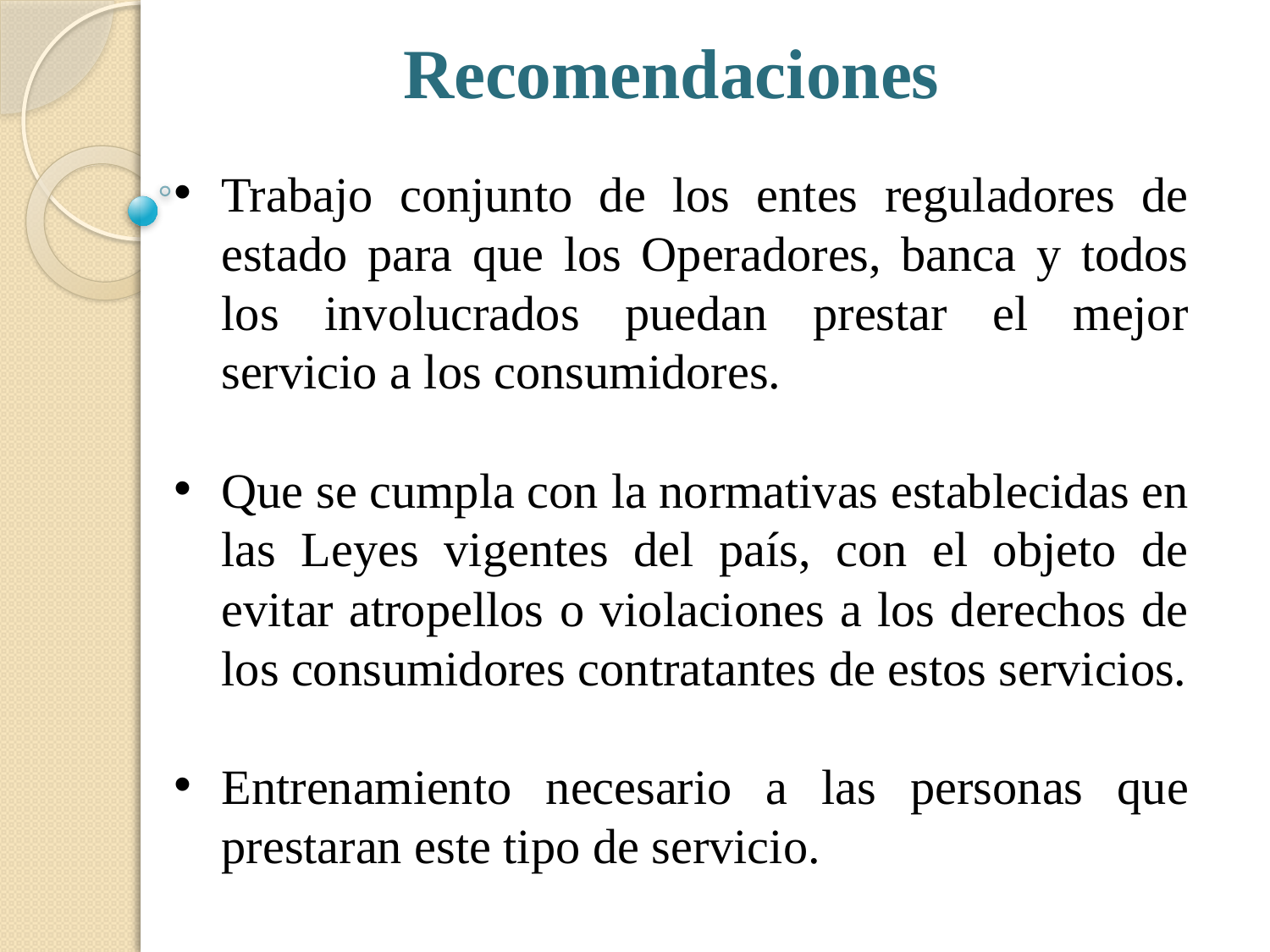

Recomendaciones
Trabajo conjunto de los entes reguladores de estado para que los Operadores, banca y todos los involucrados puedan prestar el mejor servicio a los consumidores.

Que se cumpla con la normativas establecidas en las Leyes vigentes del país, con el objeto de evitar atropellos o violaciones a los derechos de los consumidores contratantes de estos servicios.

Entrenamiento necesario a las personas que prestaran este tipo de servicio.

#